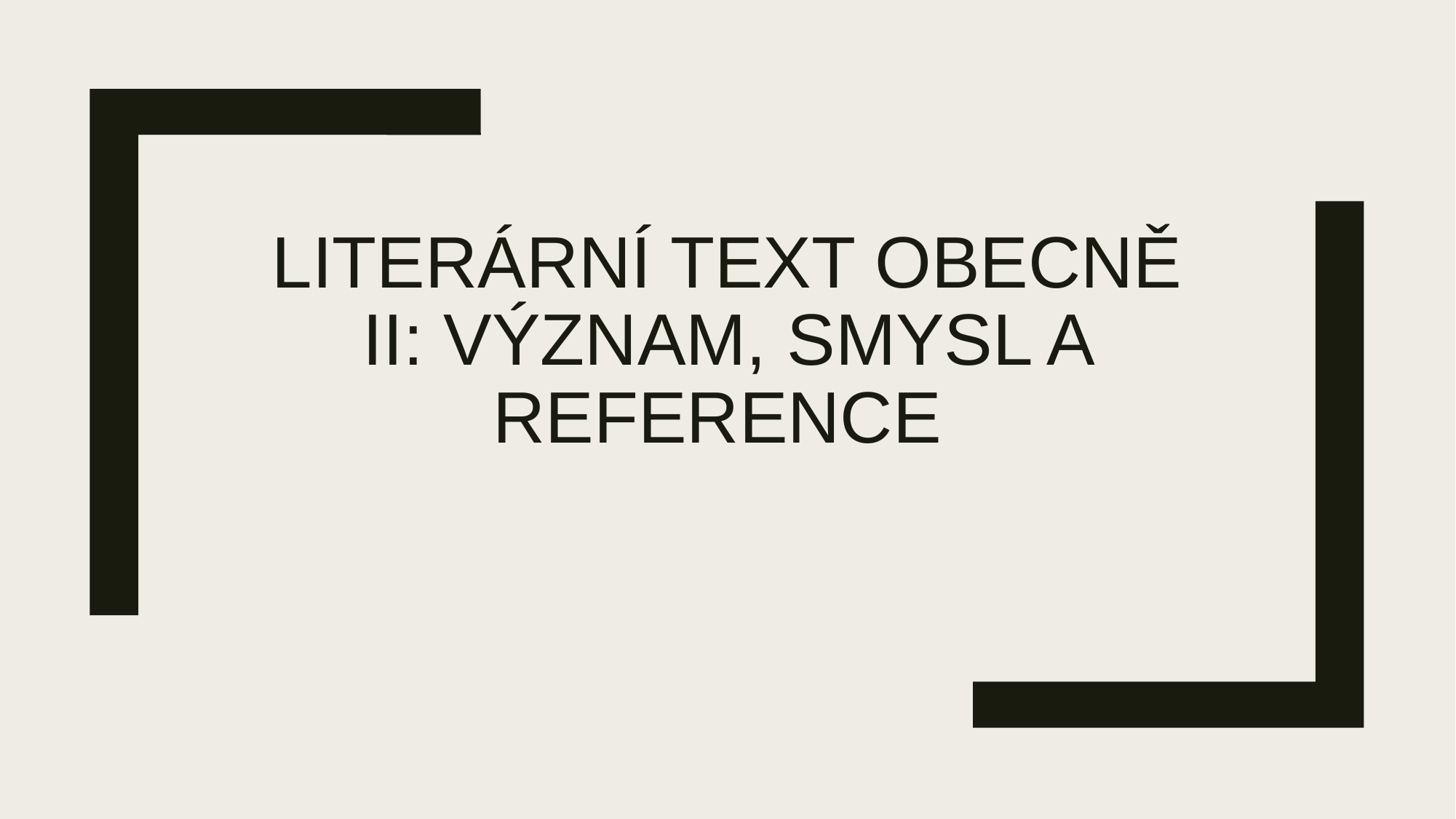

# Literární text obecně II: význam, smysl a reference